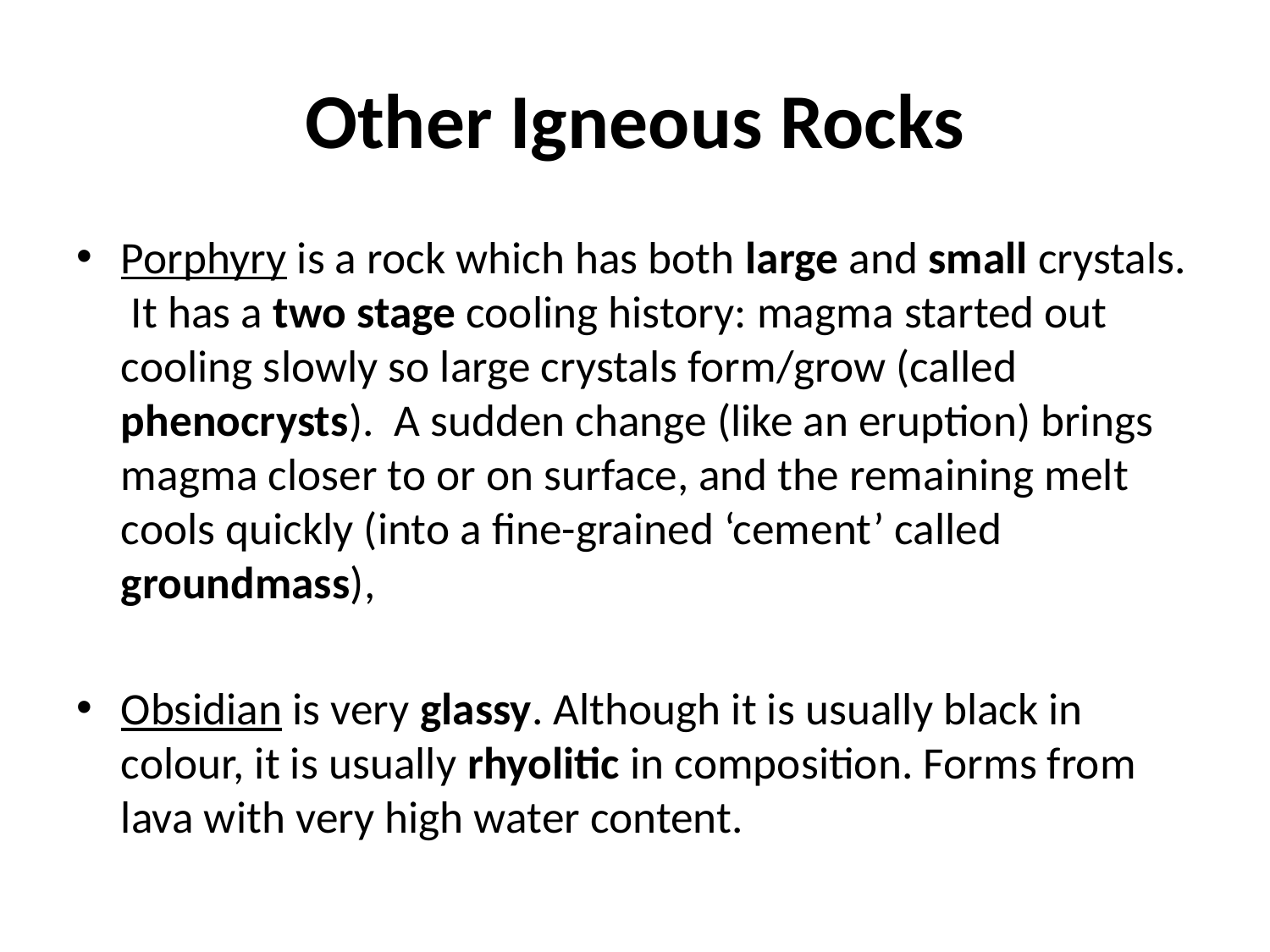

# Other Igneous Rocks
Porphyry is a rock which has both large and small crystals.  It has a two stage cooling history: magma started out cooling slowly so large crystals form/grow (called phenocrysts).  A sudden change (like an eruption) brings magma closer to or on surface, and the remaining melt cools quickly (into a fine-grained ‘cement’ called groundmass),

Obsidian is very glassy. Although it is usually black in colour, it is usually rhyolitic in composition. Forms from lava with very high water content.